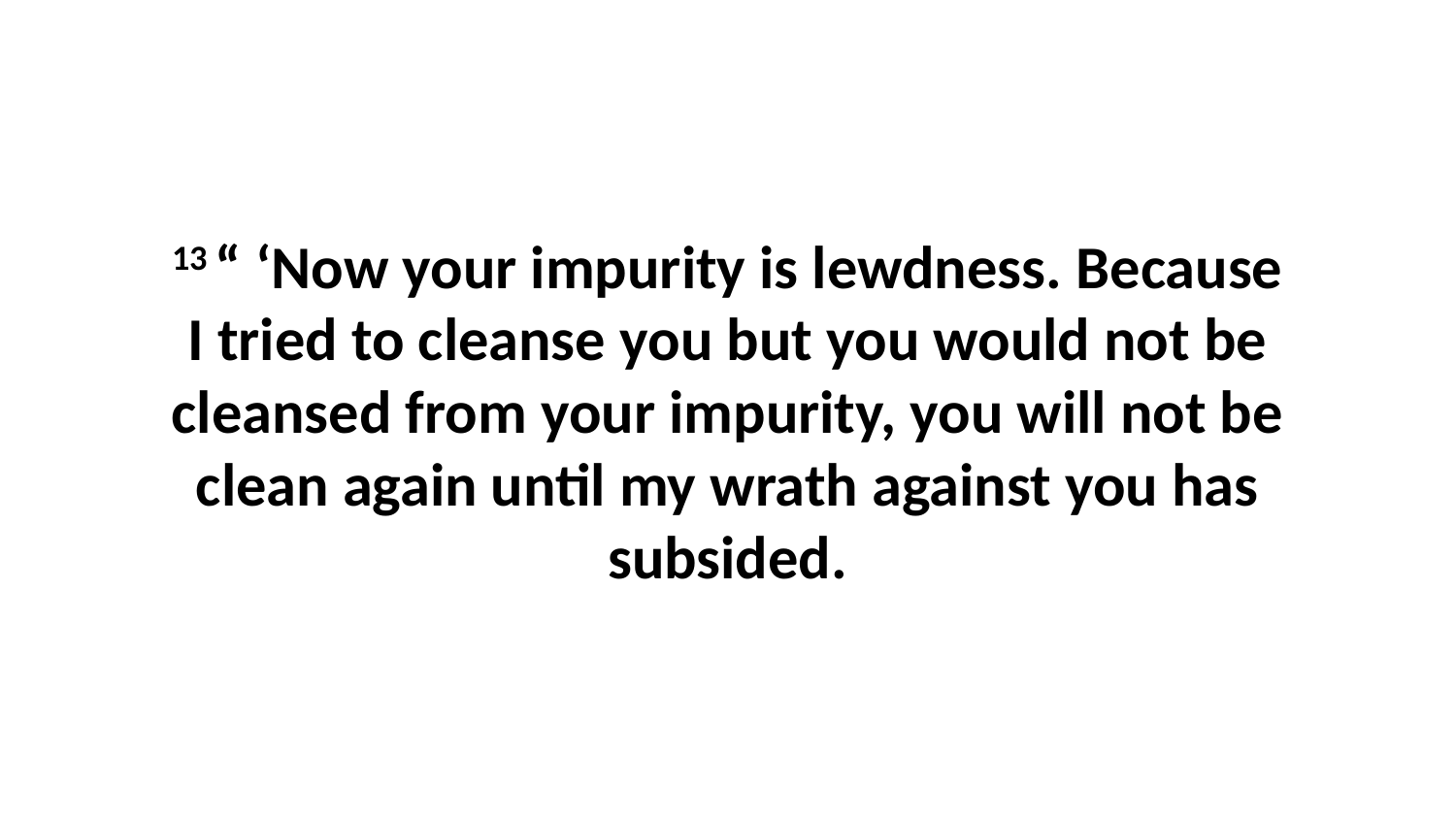

13 “ ‘Now your impurity is lewdness. Because I tried to cleanse you but you would not be cleansed from your impurity, you will not be clean again until my wrath against you has subsided.